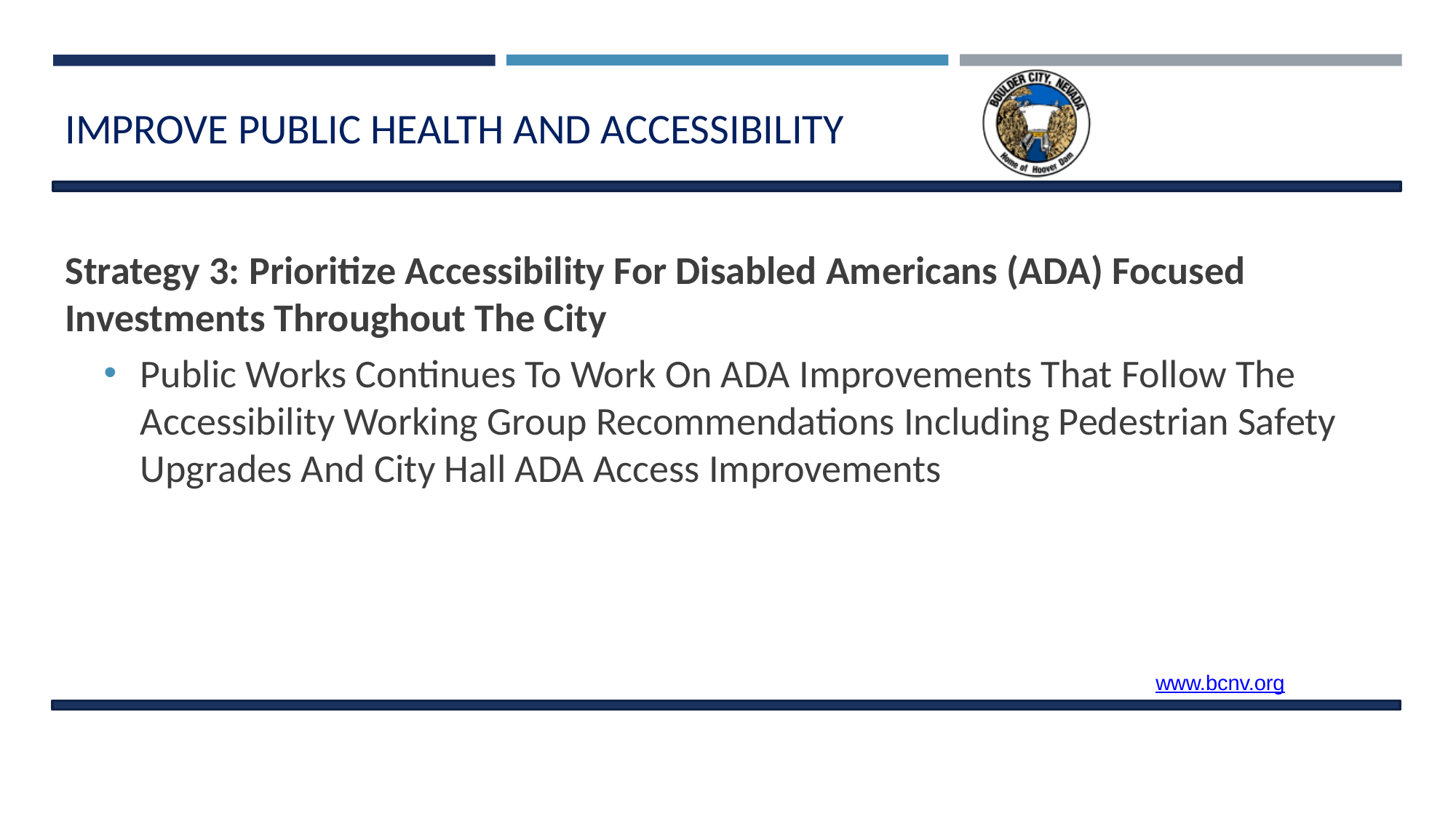

# IMPROVE PUBLIC HEALTH AND ACCESSIBILITY
Strategy 3: Prioritize Accessibility For Disabled Americans (ADA) Focused Investments Throughout The City
Public Works Continues To Work On ADA Improvements That Follow The Accessibility Working Group Recommendations Including Pedestrian Safety Upgrades And City Hall ADA Access Improvements
www.bcnv.org